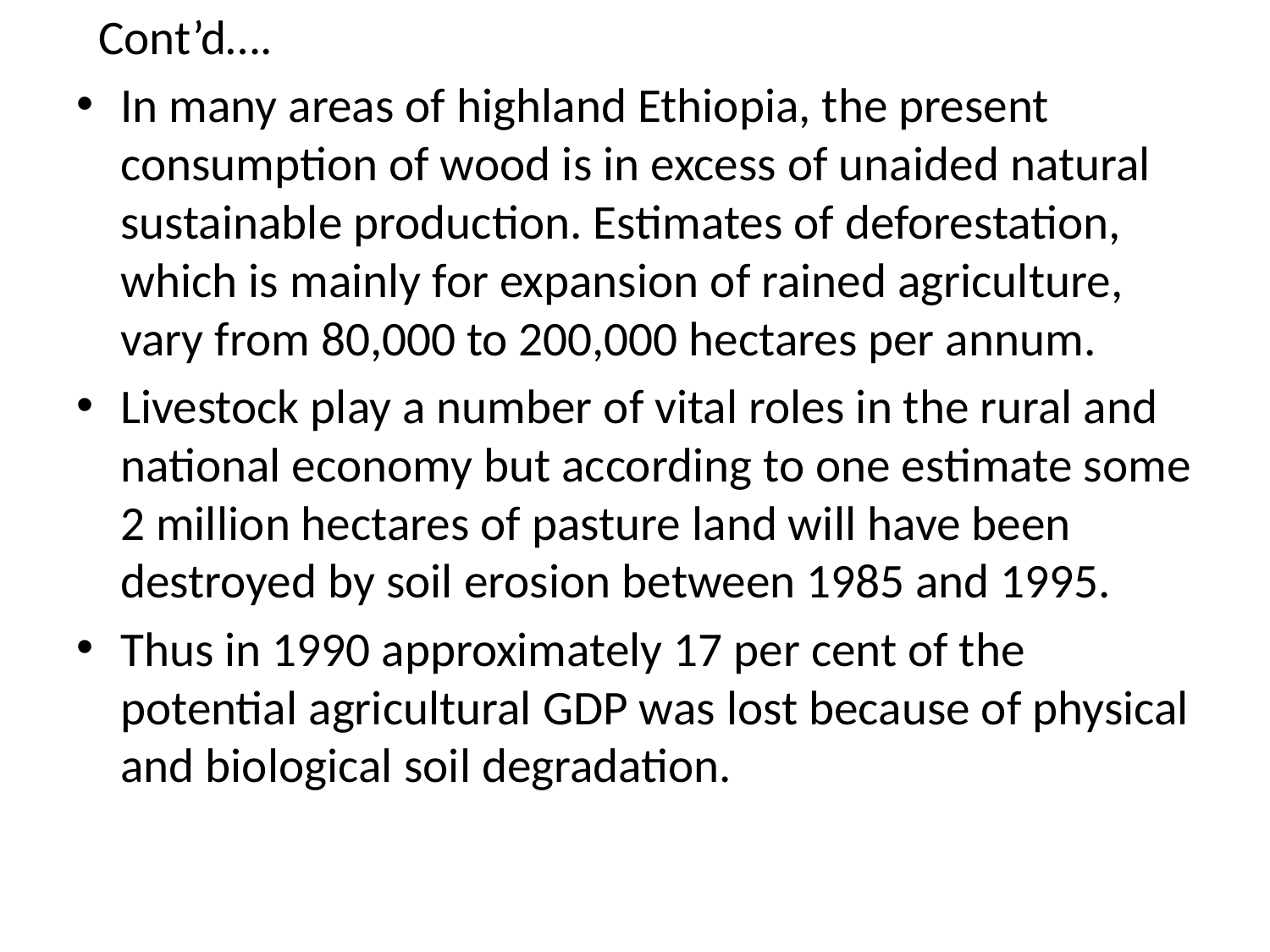

Cont’d….
In many areas of highland Ethiopia, the present consumption of wood is in excess of unaided natural sustainable production. Estimates of deforestation, which is mainly for expansion of rained agriculture, vary from 80,000 to 200,000 hectares per annum.
Livestock play a number of vital roles in the rural and national economy but according to one estimate some 2 million hectares of pasture land will have been destroyed by soil erosion between 1985 and 1995.
Thus in 1990 approximately 17 per cent of the potential agricultural GDP was lost because of physical and biological soil degradation.

#